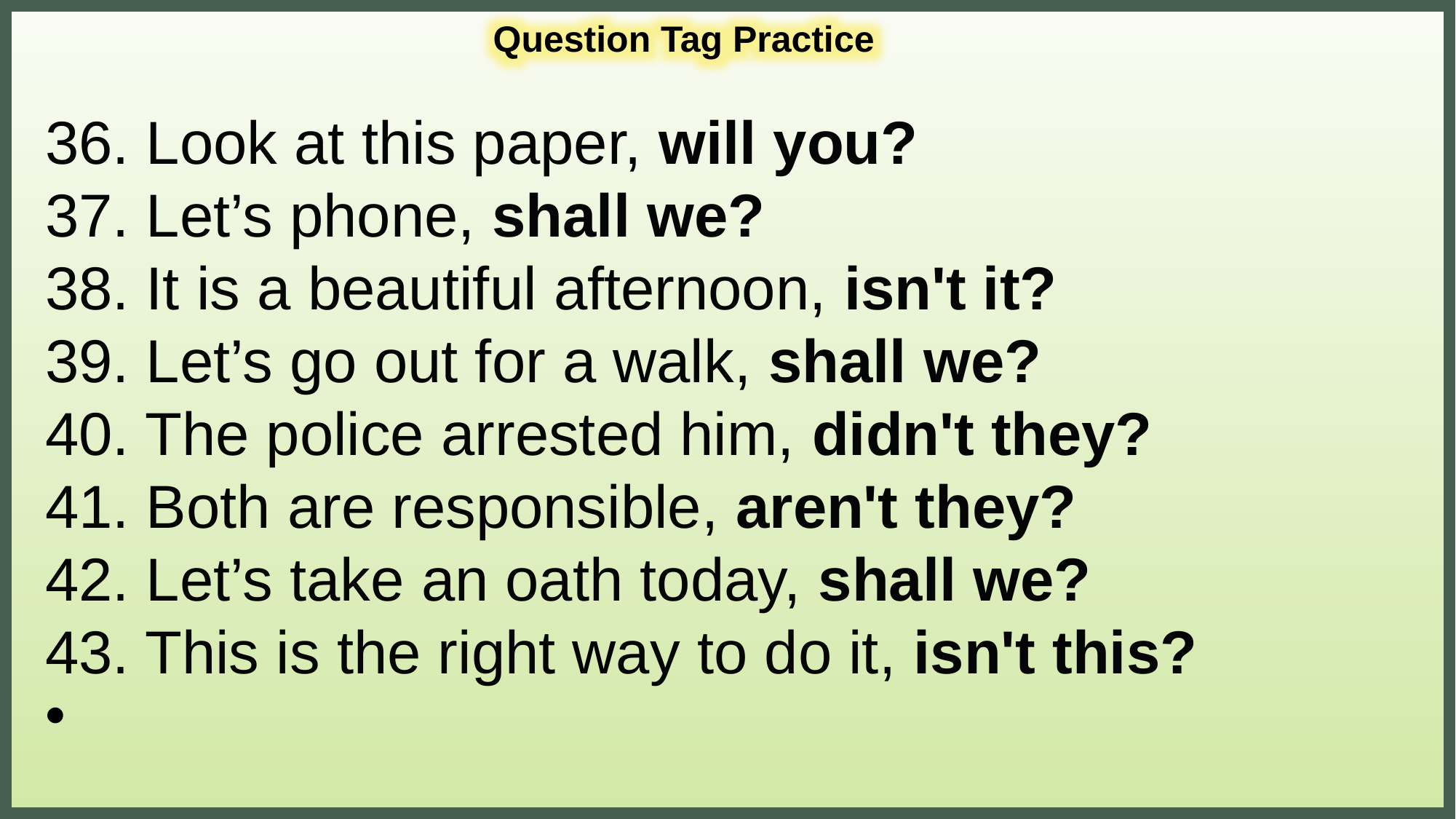

Question Tag Practice
36. Look at this paper, will you?
37. Let’s phone, shall we?
38. It is a beautiful afternoon, isn't it?
39. Let’s go out for a walk, shall we?
40. The police arrested him, didn't they?
41. Both are responsible, aren't they?
42. Let’s take an oath today, shall we?
43. This is the right way to do it, isn't this?